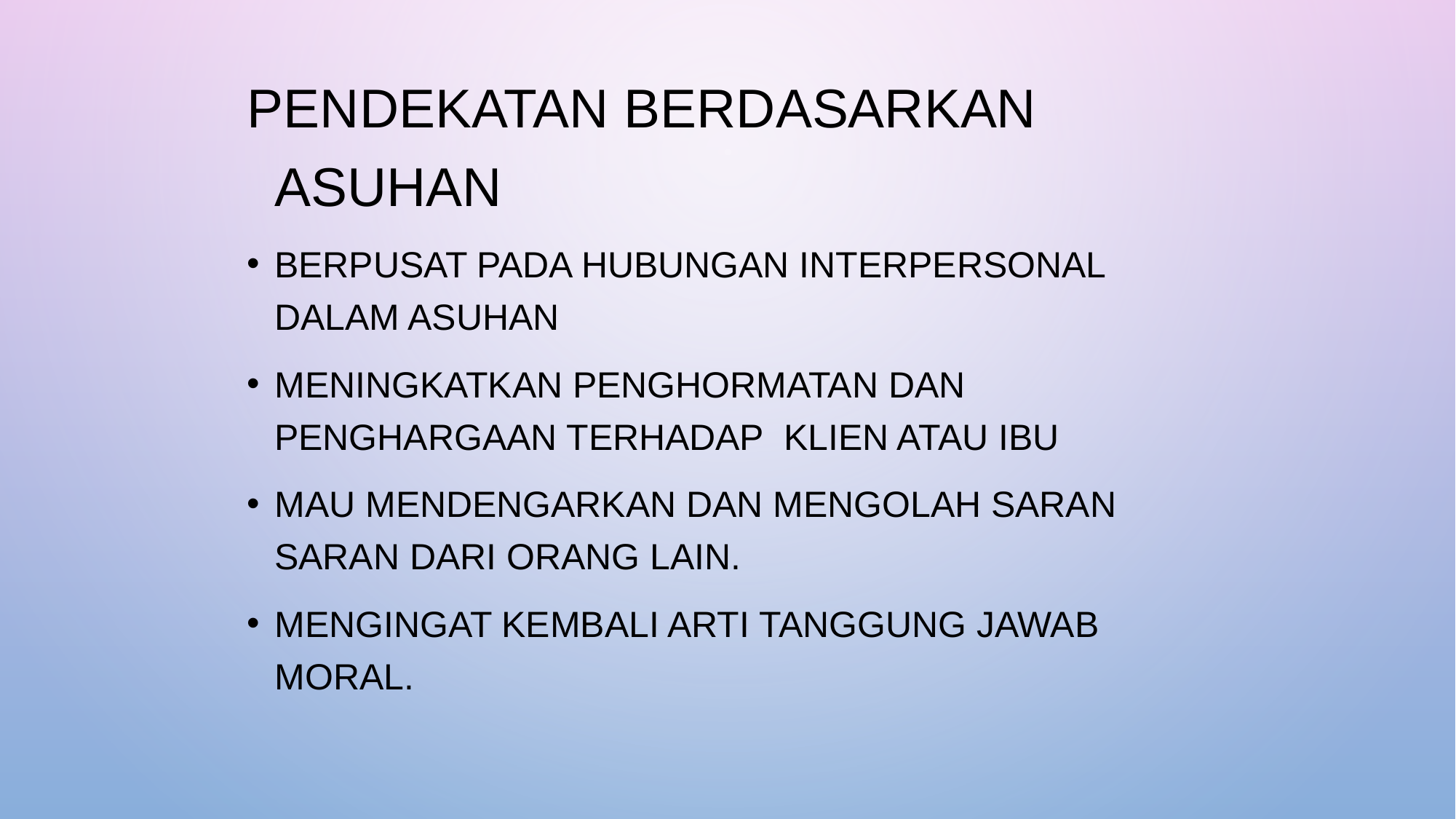

Pendekatan berdasarkan asuhan
Berpusat pada hubungan interpersonal dalam asuhan
Meningkatkan penghormatan dan penghargaan terhadap  klien atau ibu
Mau mendengarkan dan mengolah saran saran dari orang lain.
Mengingat kembali arti tanggung jawab moral.